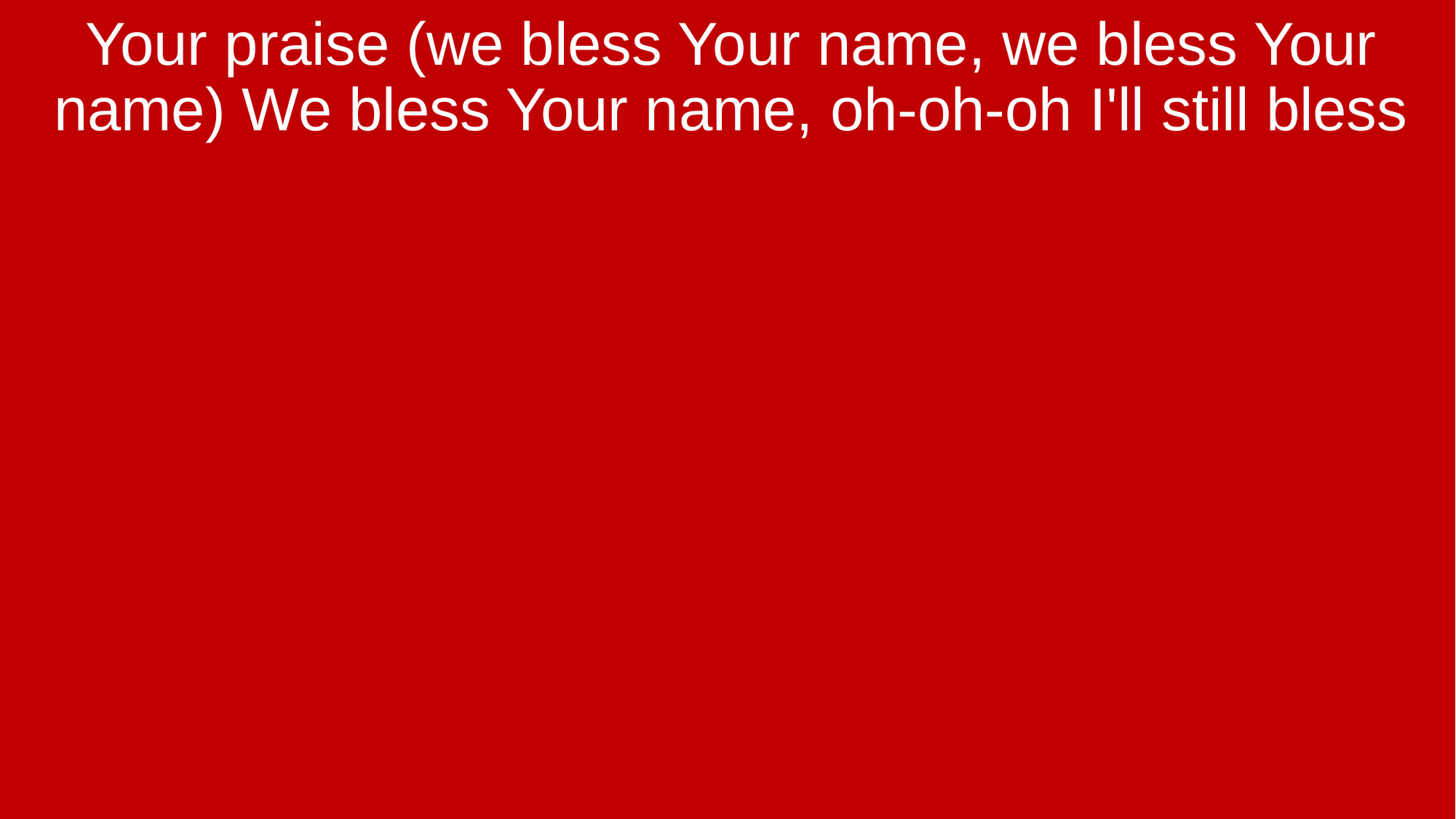

Your praise (we bless Your name, we bless Your name) We bless Your name, oh-oh-oh I'll still bless